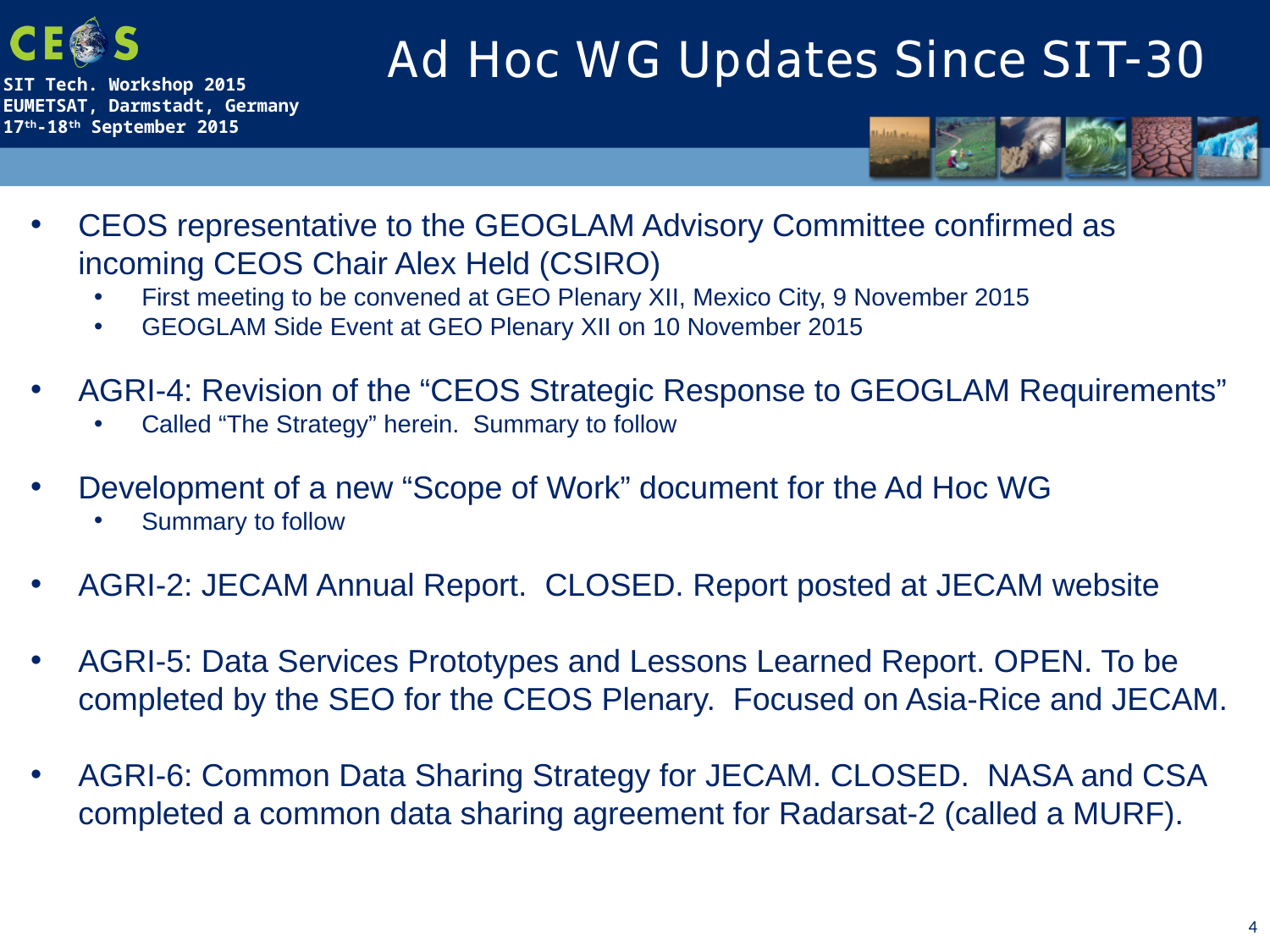

Ad Hoc WG Updates Since SIT-30
CEOS representative to the GEOGLAM Advisory Committee confirmed as incoming CEOS Chair Alex Held (CSIRO)
First meeting to be convened at GEO Plenary XII, Mexico City, 9 November 2015
GEOGLAM Side Event at GEO Plenary XII on 10 November 2015

AGRI-4: Revision of the “CEOS Strategic Response to GEOGLAM Requirements”
Called “The Strategy” herein.  Summary to follow

Development of a new “Scope of Work” document for the Ad Hoc WG
Summary to follow

AGRI-2: JECAM Annual Report.  CLOSED. Report posted at JECAM website

AGRI-5: Data Services Prototypes and Lessons Learned Report. OPEN. To be completed by the SEO for the CEOS Plenary.  Focused on Asia-Rice and JECAM.

AGRI-6: Common Data Sharing Strategy for JECAM. CLOSED.  NASA and CSA completed a common data sharing agreement for Radarsat-2 (called a MURF).
4